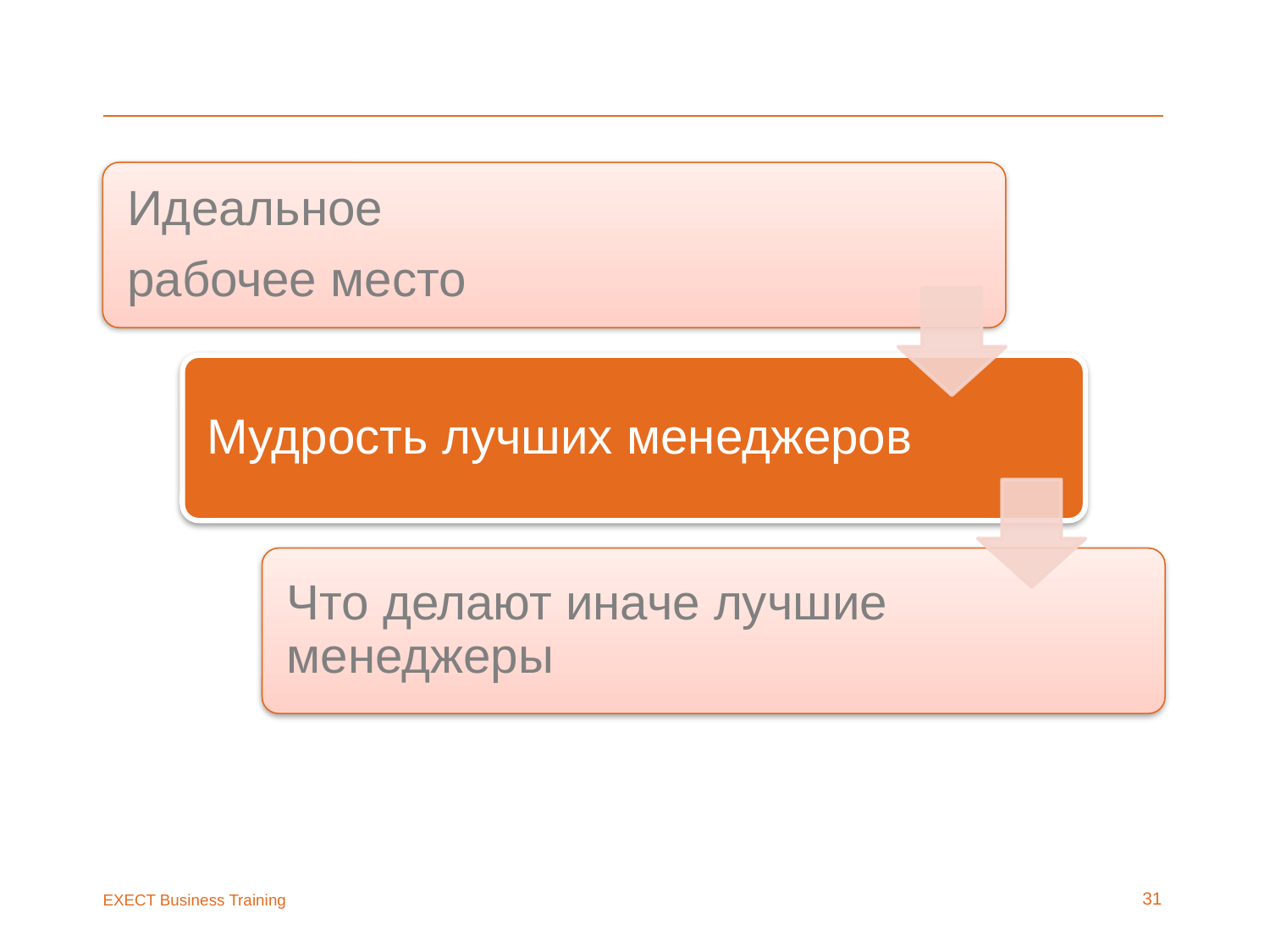

#
Идеальное
рабочее место
Мудрость лучших менеджеров
Что делают иначе лучшие менеджеры